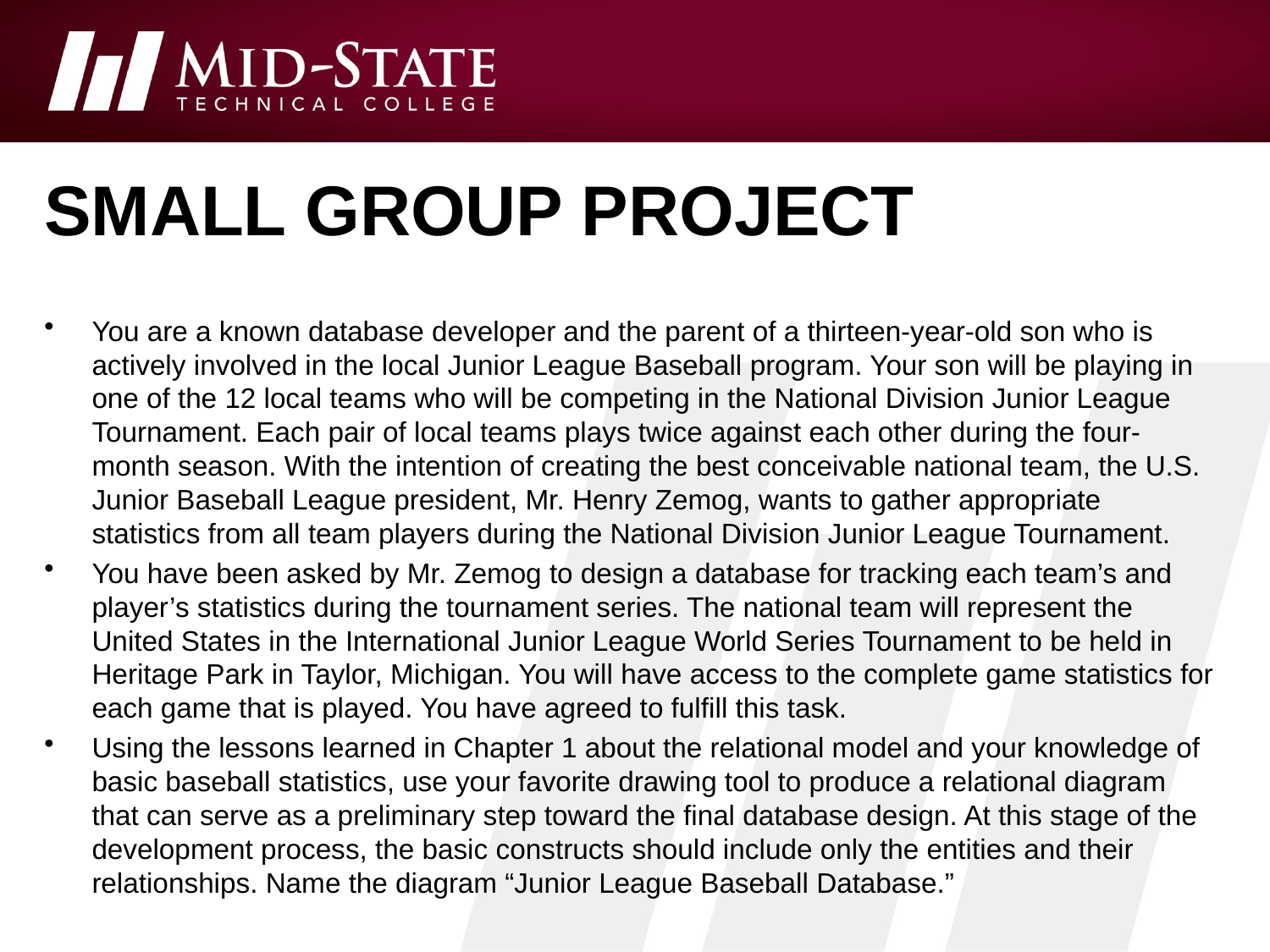

# Small group project
You are a known database developer and the parent of a thirteen-year-old son who is actively involved in the local Junior League Baseball program. Your son will be playing in one of the 12 local teams who will be competing in the National Division Junior League Tournament. Each pair of local teams plays twice against each other during the four-month season. With the intention of creating the best conceivable national team, the U.S. Junior Baseball League president, Mr. Henry Zemog, wants to gather appropriate statistics from all team players during the National Division Junior League Tournament.
You have been asked by Mr. Zemog to design a database for tracking each team’s and player’s statistics during the tournament series. The national team will represent the United States in the International Junior League World Series Tournament to be held in Heritage Park in Taylor, Michigan. You will have access to the complete game statistics for each game that is played. You have agreed to fulfill this task.
Using the lessons learned in Chapter 1 about the relational model and your knowledge of basic baseball statistics, use your favorite drawing tool to produce a relational diagram that can serve as a preliminary step toward the final database design. At this stage of the development process, the basic constructs should include only the entities and their relationships. Name the diagram “Junior League Baseball Database.”